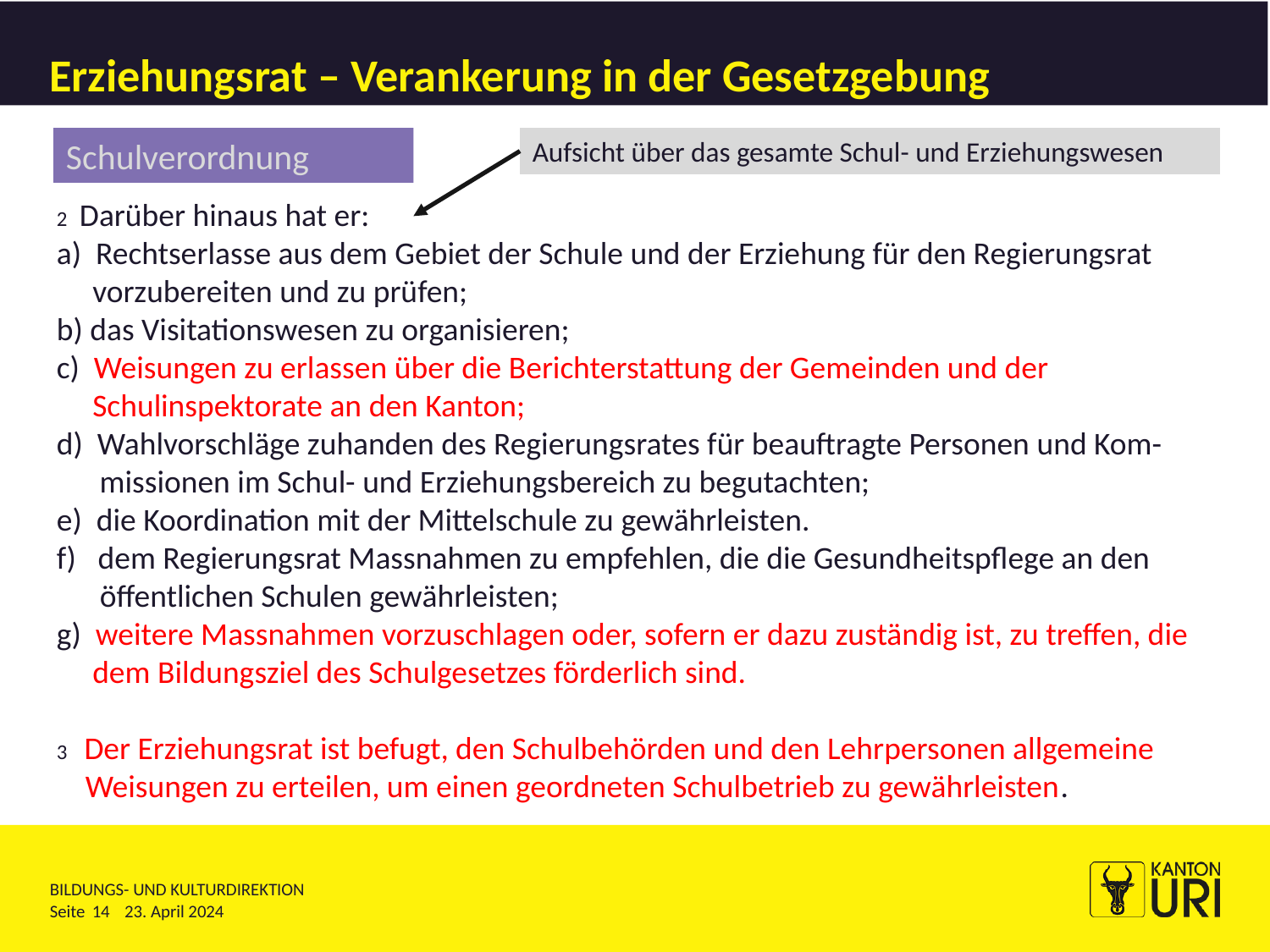

Erziehungsrat – Verankerung in der Gesetzgebung
Schulverordnung
Aufsicht über das gesamte Schul- und Erziehungswesen
2   Darüber hinaus hat er:
a)  Rechtserlasse aus dem Gebiet der Schule und der Erziehung für den Regierungsrat
     vorzubereiten und zu prüfen;
b) das Visitationswesen zu organisieren;
c)  Weisungen zu erlassen über die Berichterstattung der Gemeinden und der
     Schulinspektorate an den Kanton;
d)  Wahlvorschläge zuhanden des Regierungsrates für beauftragte Personen und Kom-
      missionen im Schul- und Erziehungsbereich zu begutachten;
e)  die Koordination mit der Mittelschule zu gewährleisten.
f)   dem Regierungsrat Massnahmen zu empfehlen, die die Gesundheitspflege an den
      öffentlichen Schulen gewährleisten;
g)  weitere Massnahmen vorzuschlagen oder, sofern er dazu zuständig ist, zu treffen, die
     dem Bildungsziel des Schulgesetzes förderlich sind.

3   Der Erziehungsrat ist befugt, den Schulbehörden und den Lehrpersonen allgemeine
    Weisungen zu erteilen, um einen geordneten Schulbetrieb zu gewährleisten.
14